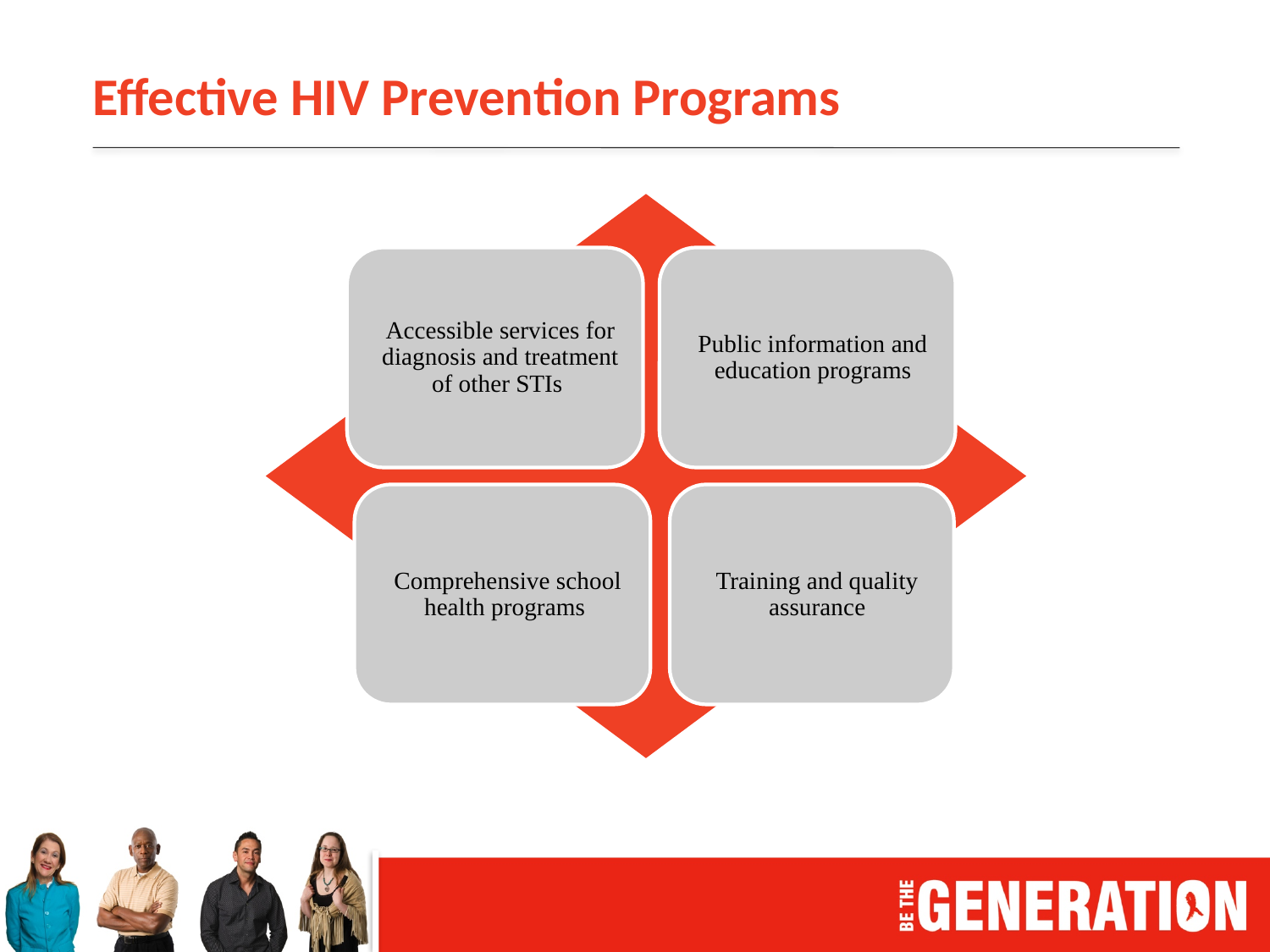

# Effective HIV Prevention Programs
Accessible services for diagnosis and treatment of other STIs
Public information and education programs
Comprehensive school health programs
Training and quality assurance